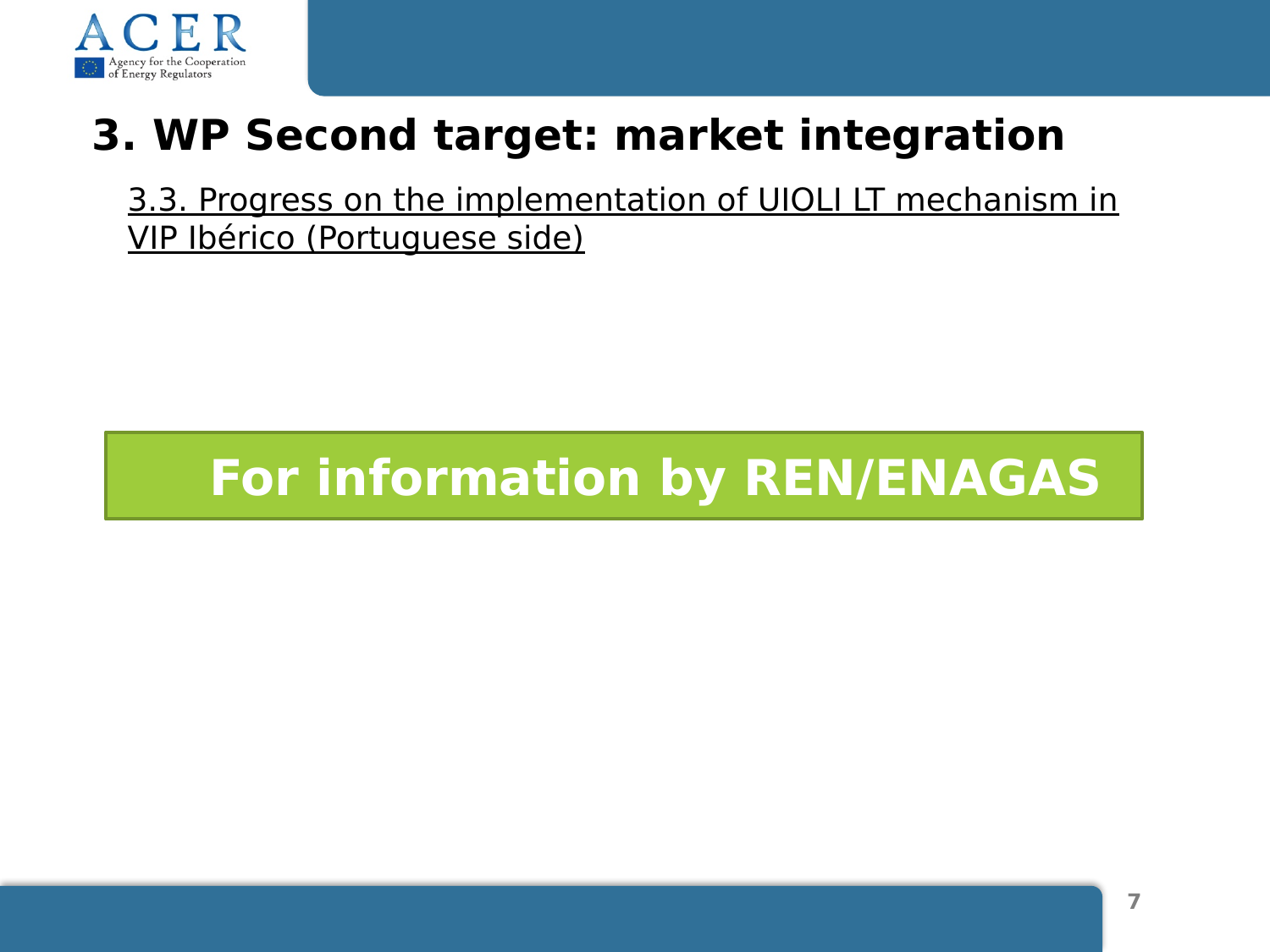

# 3. WP Second target: market integration
3.3. Progress on the implementation of UIOLI LT mechanism in VIP Ibérico (Portuguese side)
For information by REN/ENAGAS
7